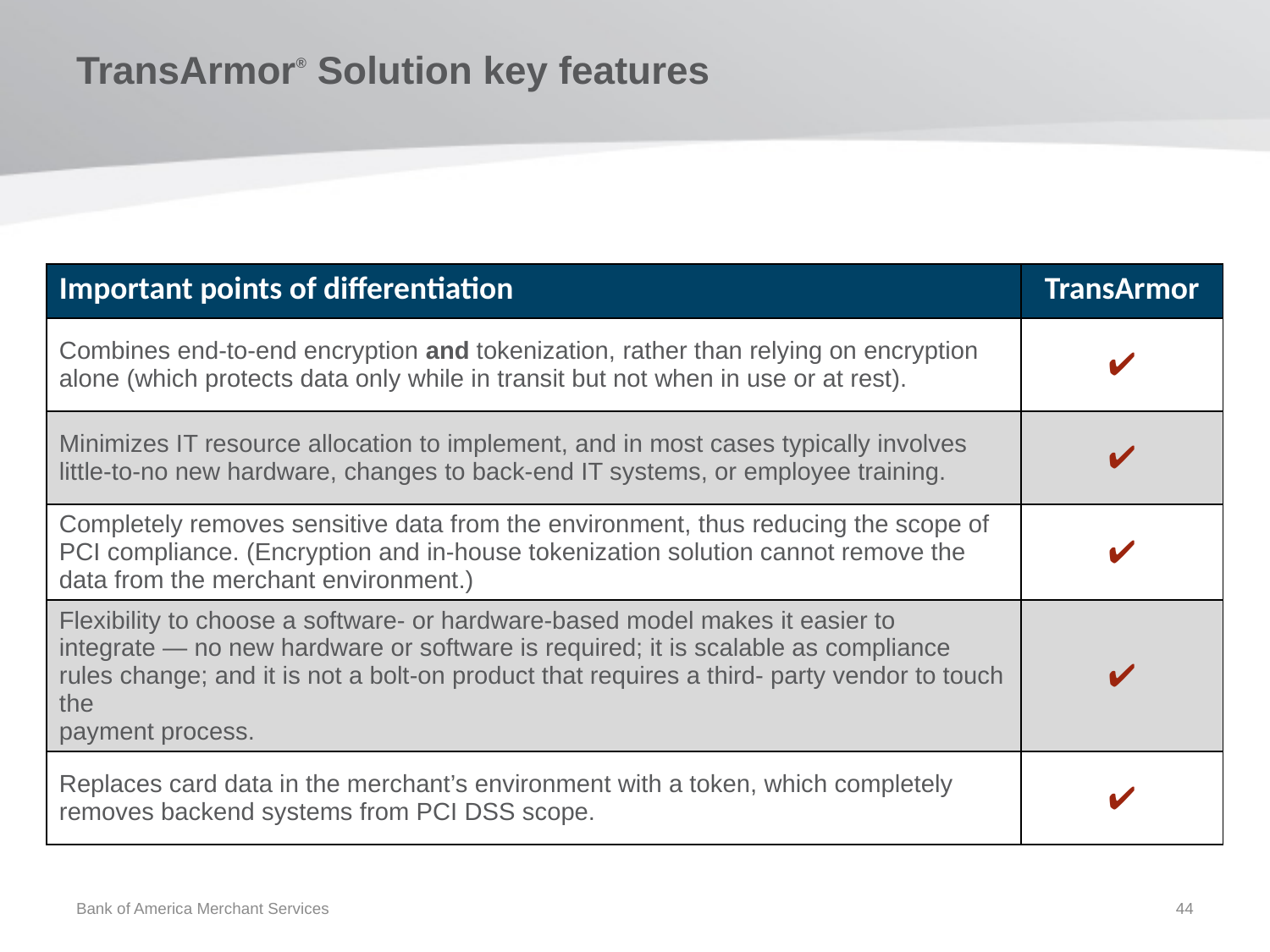

TransArmor® Solution key features
Tokenization guidelines from PCI DSS v2.0 (8/2011)
| Important points of differentiation | TransArmor |
| --- | --- |
| Combines end-to-end encryption and tokenization, rather than relying on encryption alone (which protects data only while in transit but not when in use or at rest). | ✔ |
| Minimizes IT resource allocation to implement, and in most cases typically involves little-to-no new hardware, changes to back-end IT systems, or employee training. | ✔ |
| Completely removes sensitive data from the environment, thus reducing the scope of PCI compliance. (Encryption and in-house tokenization solution cannot remove the data from the merchant environment.) | ✔ |
| Flexibility to choose a software- or hardware-based model makes it easier to integrate — no new hardware or software is required; it is scalable as compliance rules change; and it is not a bolt-on product that requires a third- party vendor to touch the payment process. | ✔ |
| Replaces card data in the merchant’s environment with a token, which completely removes backend systems from PCI DSS scope. | ✔ |
Bank of America Merchant Services
44